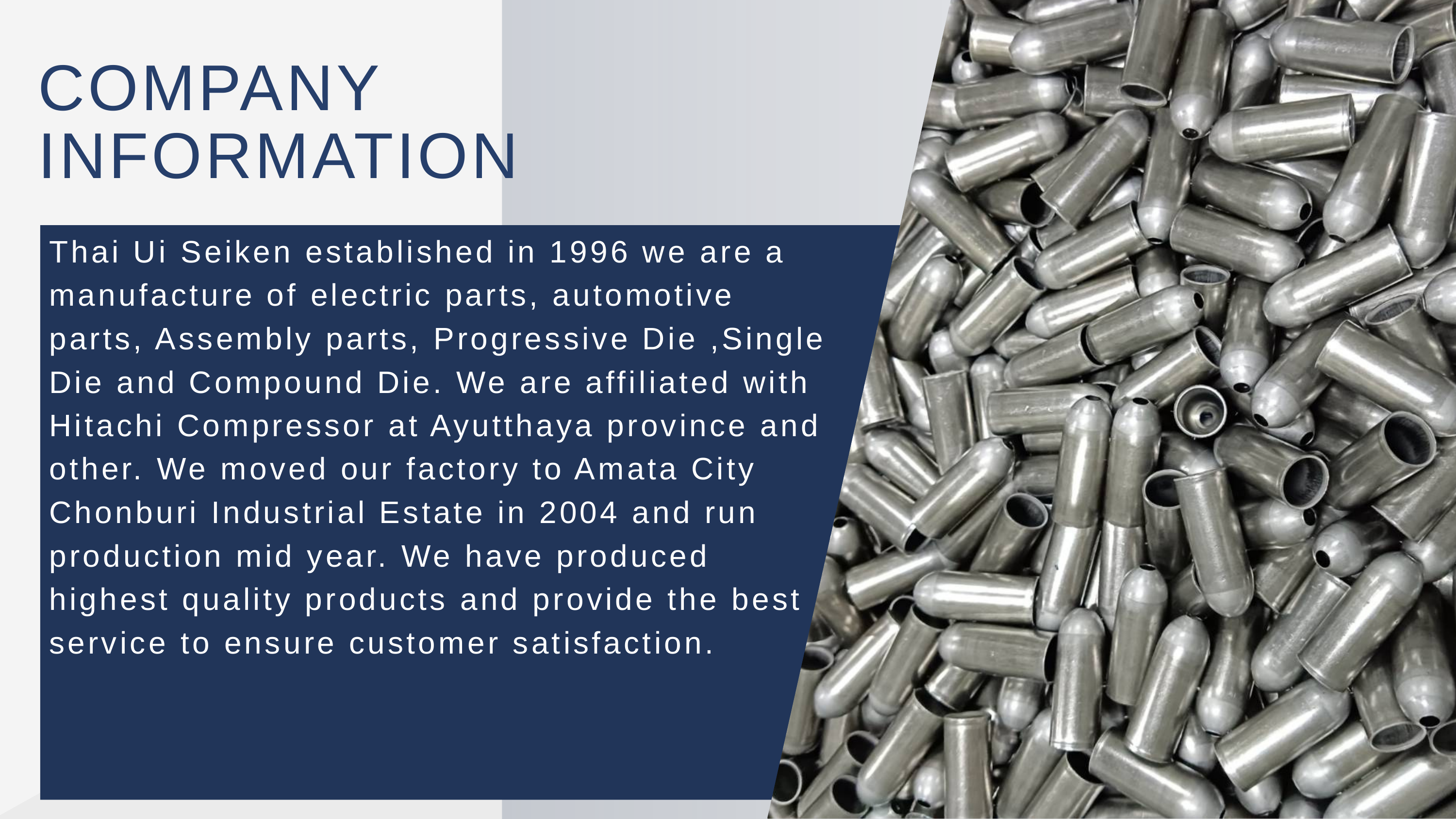

COMPANY INFORMATION

Thai Ui Seiken established in 1996 we are a manufacture of electric parts, automotive parts, Assembly parts, Progressive Die ,Single Die and Compound Die. We are affiliated with Hitachi Compressor at Ayutthaya province and other. We moved our factory to Amata City Chonburi Industrial Estate in 2004 and run production mid year. We have produced highest quality products and provide the best service to ensure customer satisfaction.